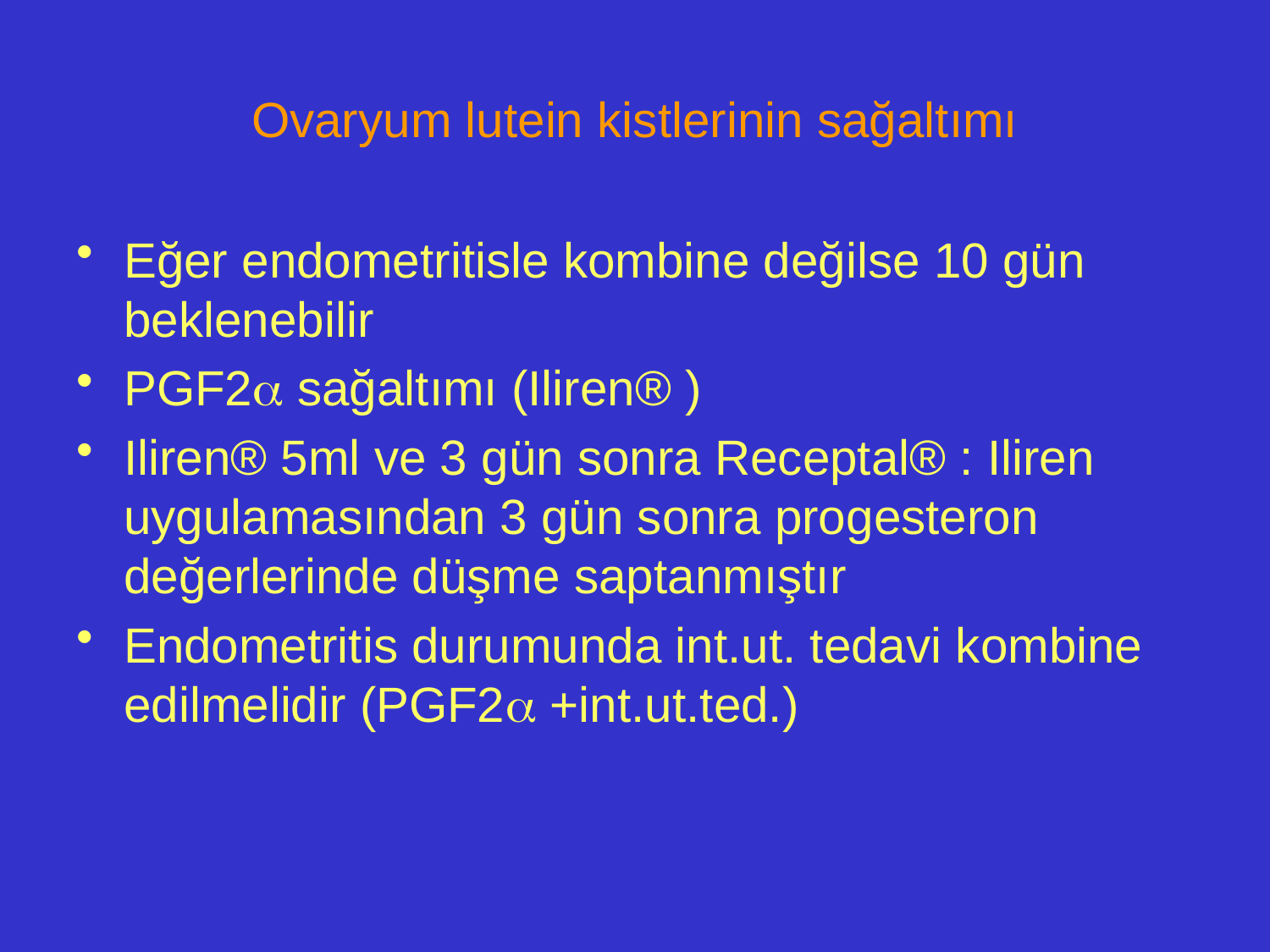

# Ovaryum lutein kistlerinin sağaltımı
Eğer endometritisle kombine değilse 10 gün beklenebilir
PGF2α sağaltımı (Iliren® )
Iliren® 5ml ve 3 gün sonra Receptal® : Iliren uygulamasından 3 gün sonra progesteron değerlerinde düşme saptanmıştır
Endometritis durumunda int.ut. tedavi kombine edilmelidir (PGF2α +int.ut.ted.)